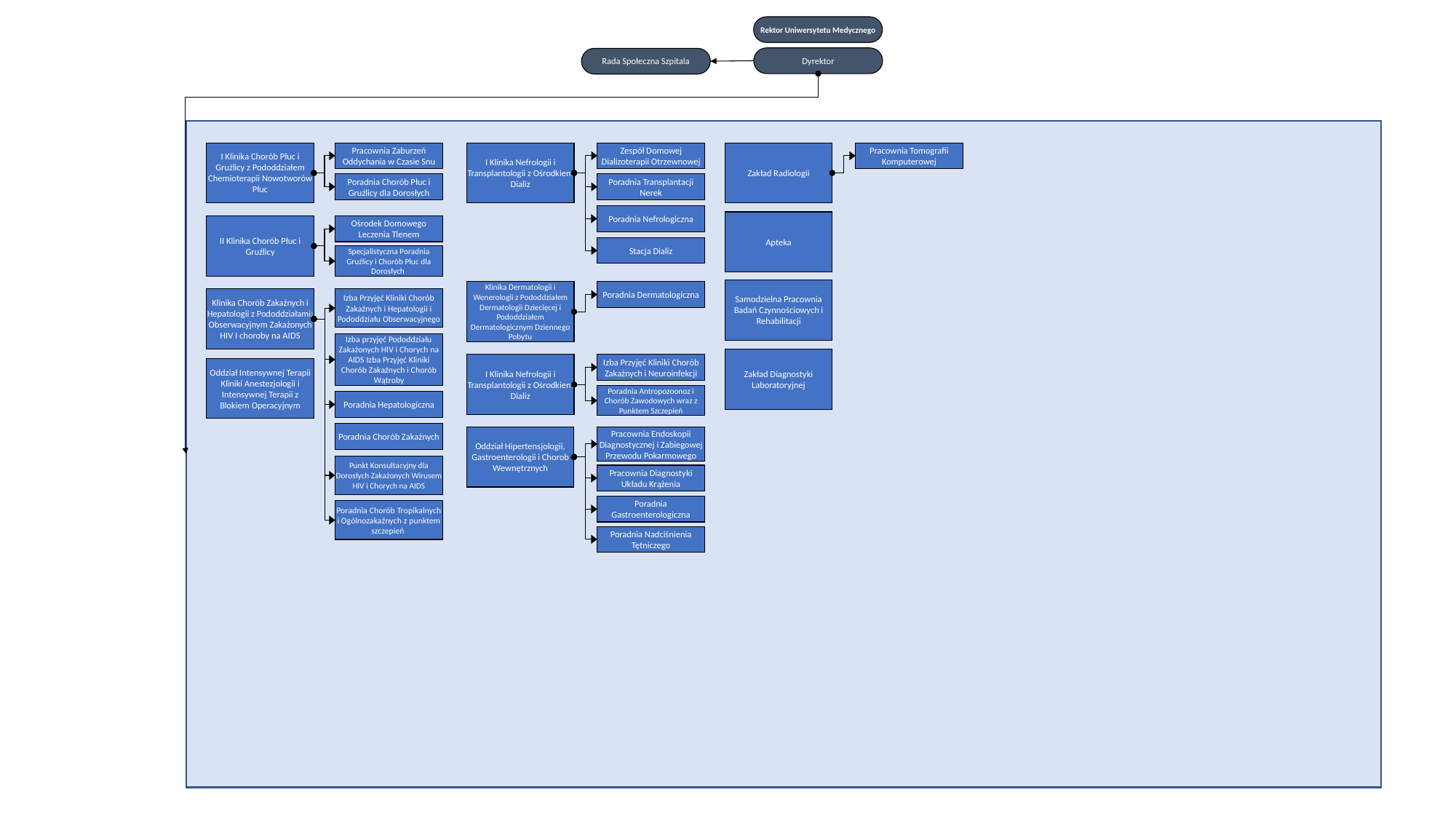

Rektor Uniwersytetu Medycznego
Dyrektor
Rada Społeczna Szpitala

I Klinika Chorób Płuc i Gruźlicy z Pododdziałem Chemioterapii Nowotworów Płuc
Pracownia Zaburzeń Oddychania w Czasie Snu
Poradnia Chorób Płuc i Gruźlicy dla Dorosłych
I Klinika Nefrologii i Transplantologii z Ośrodkiem Dializ
Zespół Domowej Dializoterapii Otrzewnowej
Poradnia Transplantacji Nerek
Poradnia Nefrologiczna
Stacja Dializ
Zakład Radiologii
Pracownia Tomografii Komputerowej
Apteka
II Klinika Chorób Płuc i Gruźlicy
Ośrodek Domowego Leczenia Tlenem
Specjalistyczna Poradnia Gruźlicy i Chorób Płuc dla Dorosłych
Samodzielna Pracownia Badań Czynnościowych i Rehabilitacji
Klinika Dermatologii i Wenerologii z Pododdziałem Dermatologii Dziecięcej i Pododdziałem Dermatologicznym Dziennego Pobytu
Poradnia Dermatologiczna
Klinika Chorób Zakaźnych i Hepatologii z Pododdziałami: Obserwacyjnym Zakażonych HIV I choroby na AIDS
Izba Przyjęć Kliniki Chorób Zakaźnych i Hepatologii i Pododdziału Obserwacyjnego
Izba przyjęć Pododdziału Zakażonych HIV i Chorych na AIDS Izba Przyjęć Kliniki Chorób Zakaźnych i Chorób Wątroby
Poradnia Hepatologiczna
Poradnia Chorób Zakaźnych
Punkt Konsultacyjny dla Dorosłych Zakażonych Wirusem HIV i Chorych na AIDS
Poradnia Chorób Tropikalnych i Ogólnozakaźnych z punktem szczepień
Zakład Diagnostyki Laboratoryjnej
I Klinika Nefrologii i Transplantologii z Ośrodkiem Dializ
Izba Przyjęć Kliniki Chorób Zakaźnych i Neuroinfekcji
Poradnia Antropozoonoz i Chorób Zawodowych wraz z Punktem Szczepień
Oddział Intensywnej Terapii Kliniki Anestezjologii i Intensywnej Terapii z Blokiem Operacyjnym
Oddział Hipertensjologii, Gastroenterologii i Chorob Wewnętrznych
Pracownia Endoskopii Diagnostycznej i Zabiegowej Przewodu Pokarmowego
Pracownia Diagnostyki Układu Krążenia
Poradnia Gastroenterologiczna
Poradnia Nadciśnienia Tętniczego